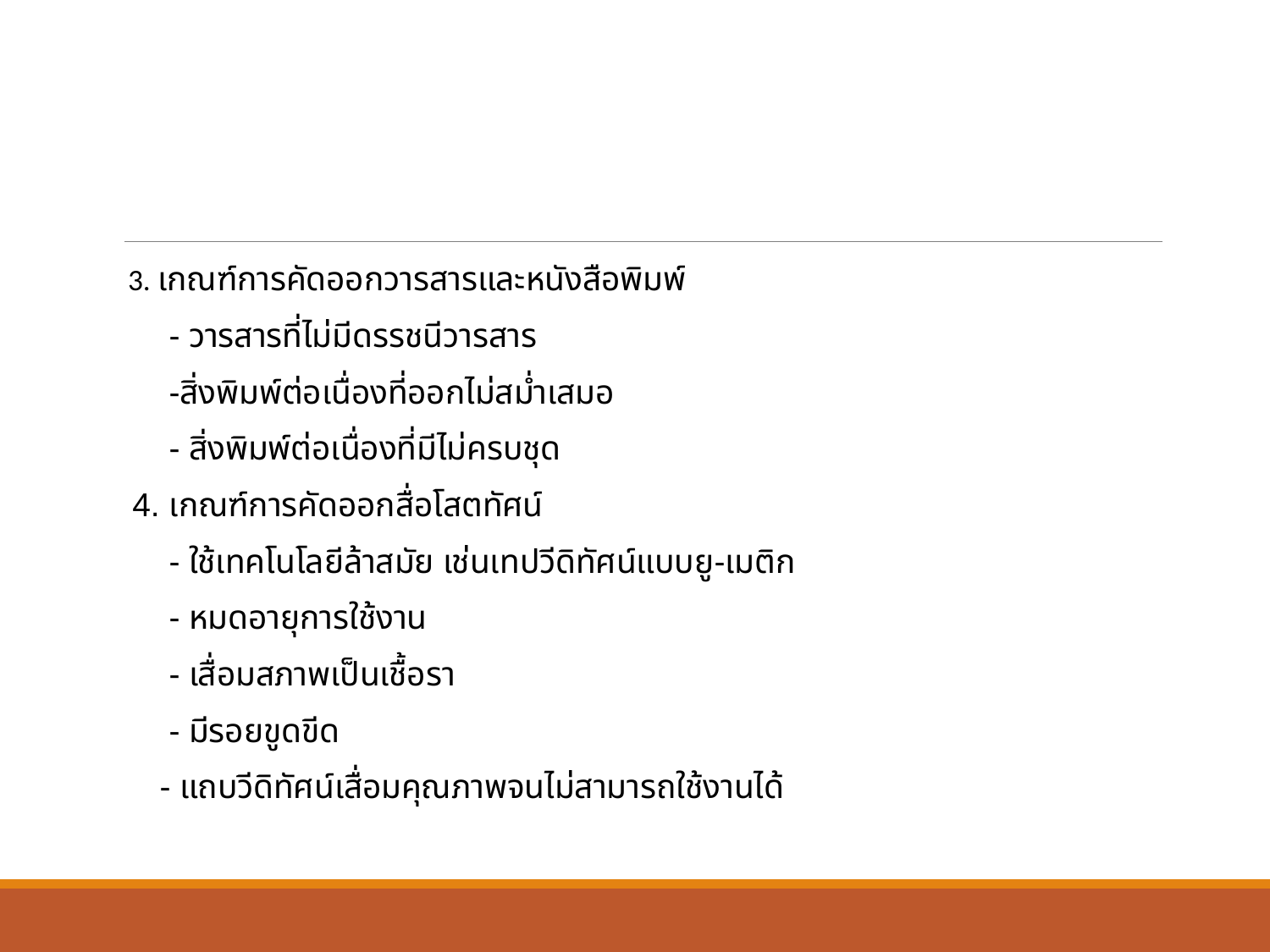

3. เกณฑ์การคัดออกวารสารและหนังสือพิมพ์
      - วารสารที่ไม่มีดรรชนีวารสาร
      -สิ่งพิมพ์ต่อเนื่องที่ออกไม่สม่ำเสมอ
      - สิ่งพิมพ์ต่อเนื่องที่มีไม่ครบชุด
  4. เกณฑ์การคัดออกสื่อโสตทัศน์
      - ใช้เทคโนโลยีล้าสมัย เช่นเทปวีดิทัศน์แบบยู-เมติก
      - หมดอายุการใช้งาน
      - เสื่อมสภาพเป็นเชื้อรา
      - มีรอยขูดขีด
     - แถบวีดิทัศน์เสื่อมคุณภาพจนไม่สามารถใช้งานได้